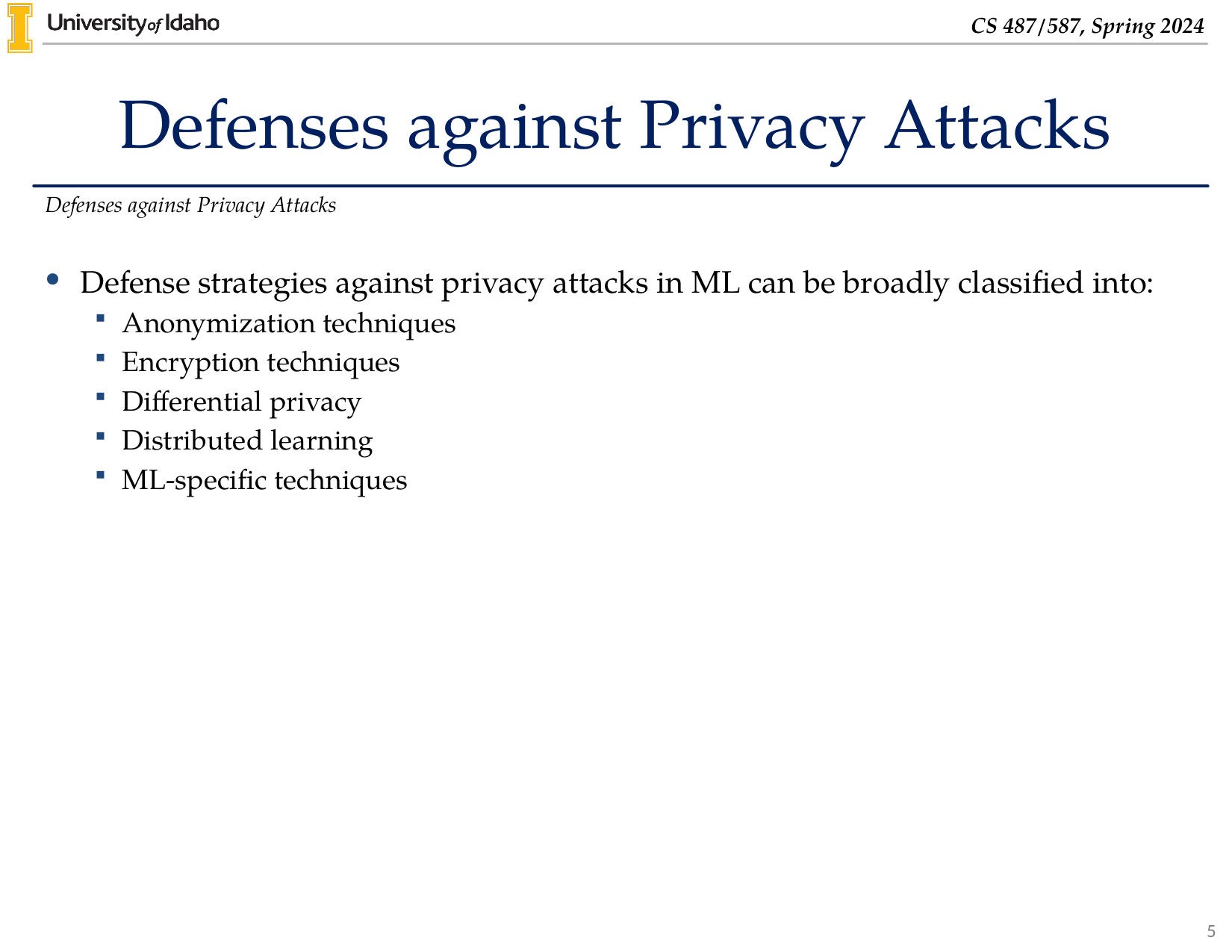

# Defenses against Privacy Attacks
Defenses against Privacy Attacks

Defense strategies against privacy attacks in ML can be broadly classified into:
Anonymization techniques
Encryption techniques
Differential privacy
Distributed learning
ML-specific techniques